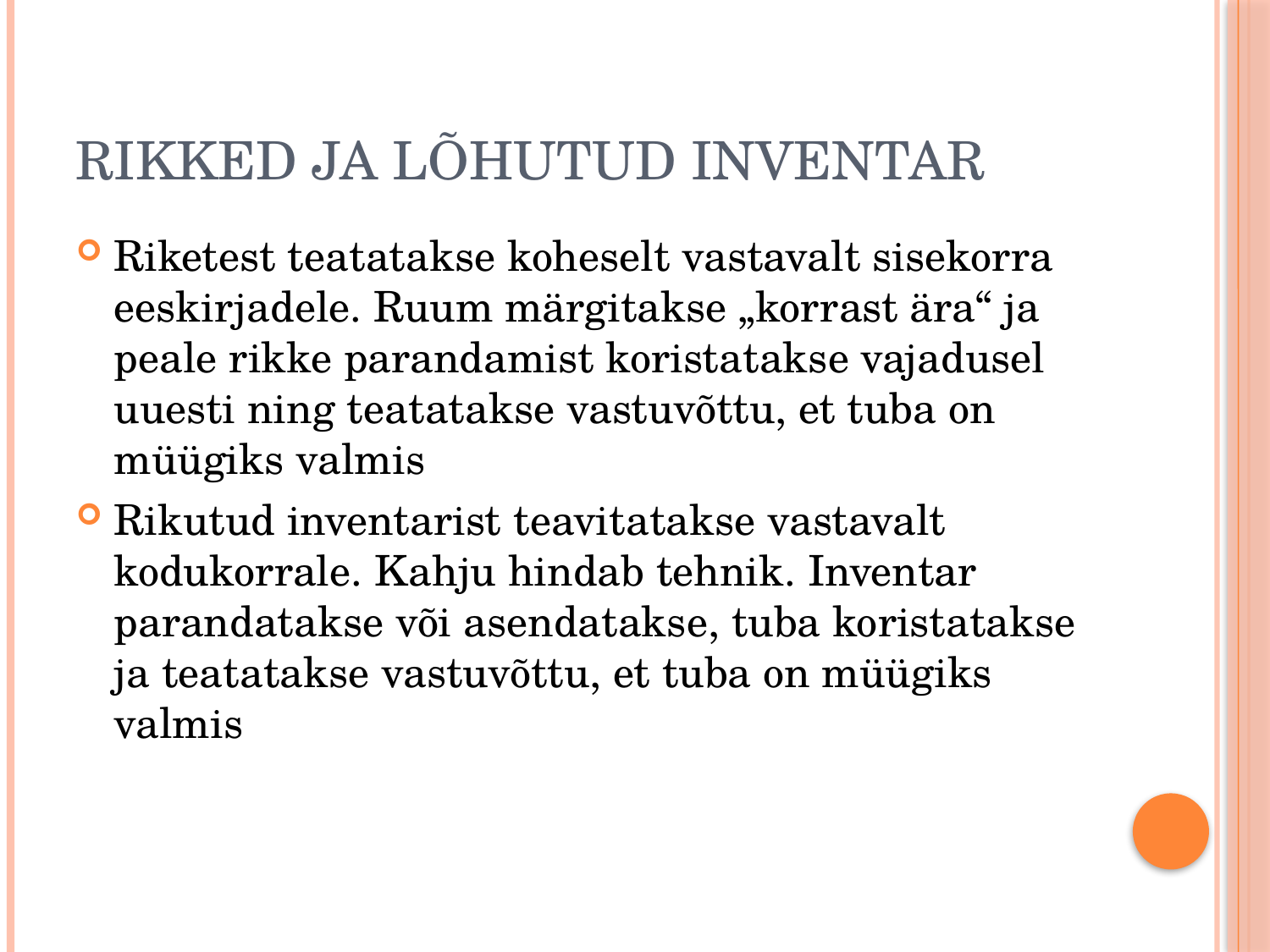

# Rikked ja lõhutud inventar
Riketest teatatakse koheselt vastavalt sisekorra eeskirjadele. Ruum märgitakse „korrast ära“ ja peale rikke parandamist koristatakse vajadusel uuesti ning teatatakse vastuvõttu, et tuba on müügiks valmis
Rikutud inventarist teavitatakse vastavalt kodukorrale. Kahju hindab tehnik. Inventar parandatakse või asendatakse, tuba koristatakse ja teatatakse vastuvõttu, et tuba on müügiks valmis